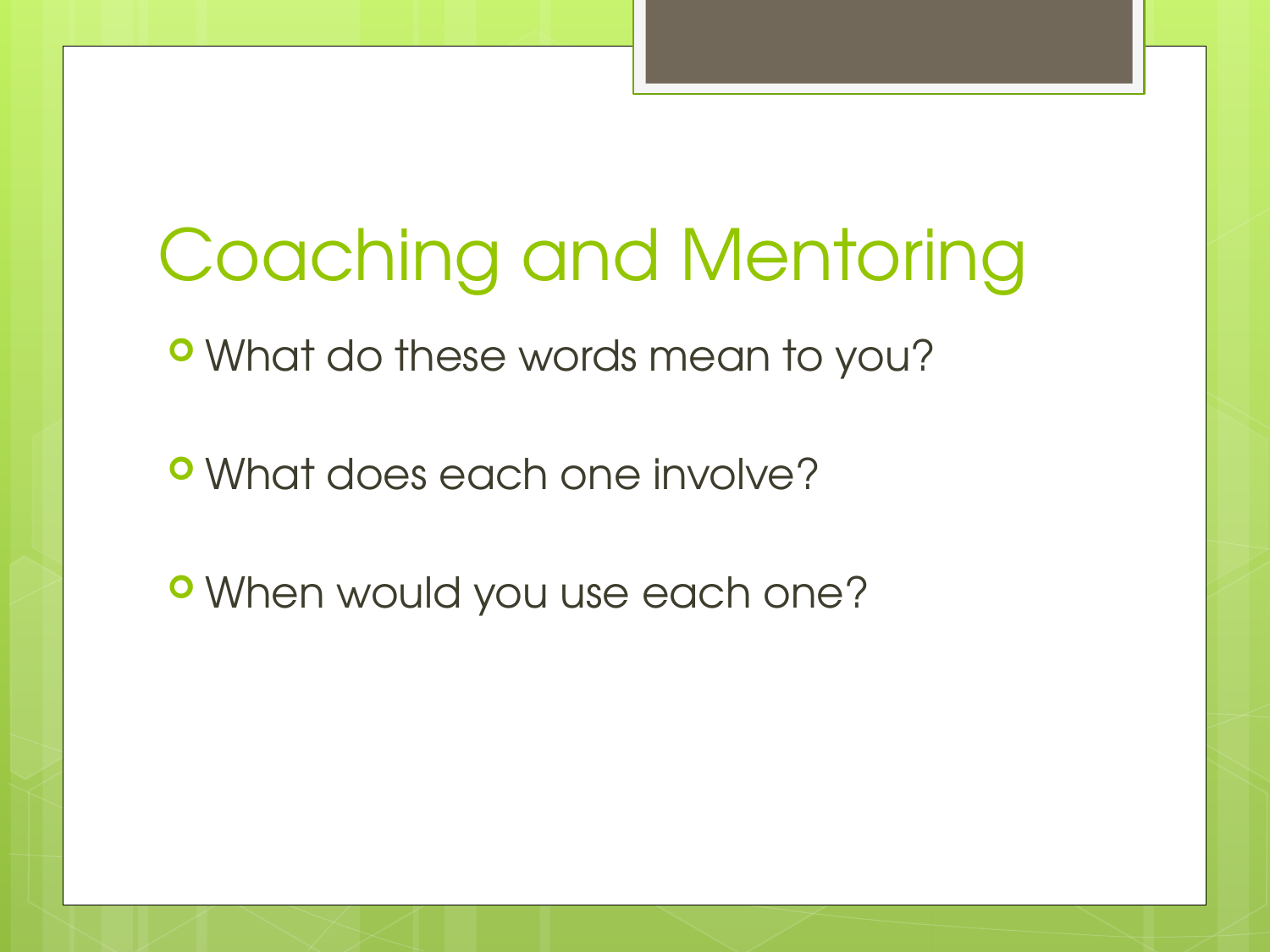

# Coaching and Mentoring
What do these words mean to you?

What does each one involve?

When would you use each one?